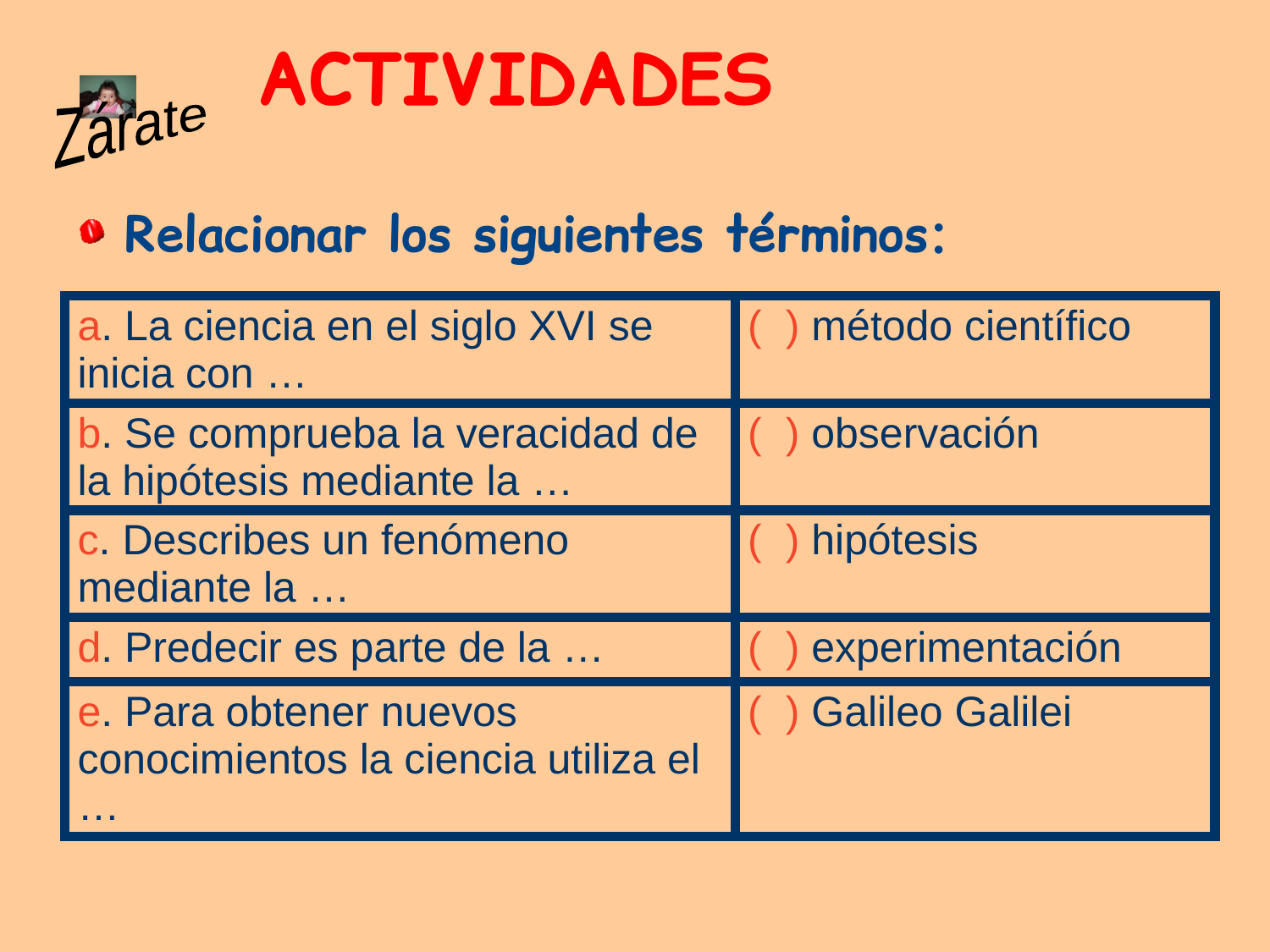

# ACTIVIDADES
Relacionar los siguientes términos:
| a. La ciencia en el siglo XVI se inicia con … | ( ) método científico |
| --- | --- |
| b. Se comprueba la veracidad de la hipótesis mediante la … | ( ) observación |
| c. Describes un fenómeno mediante la … | ( ) hipótesis |
| d. Predecir es parte de la … | ( ) experimentación |
| e. Para obtener nuevos conocimientos la ciencia utiliza el … | ( ) Galileo Galilei |